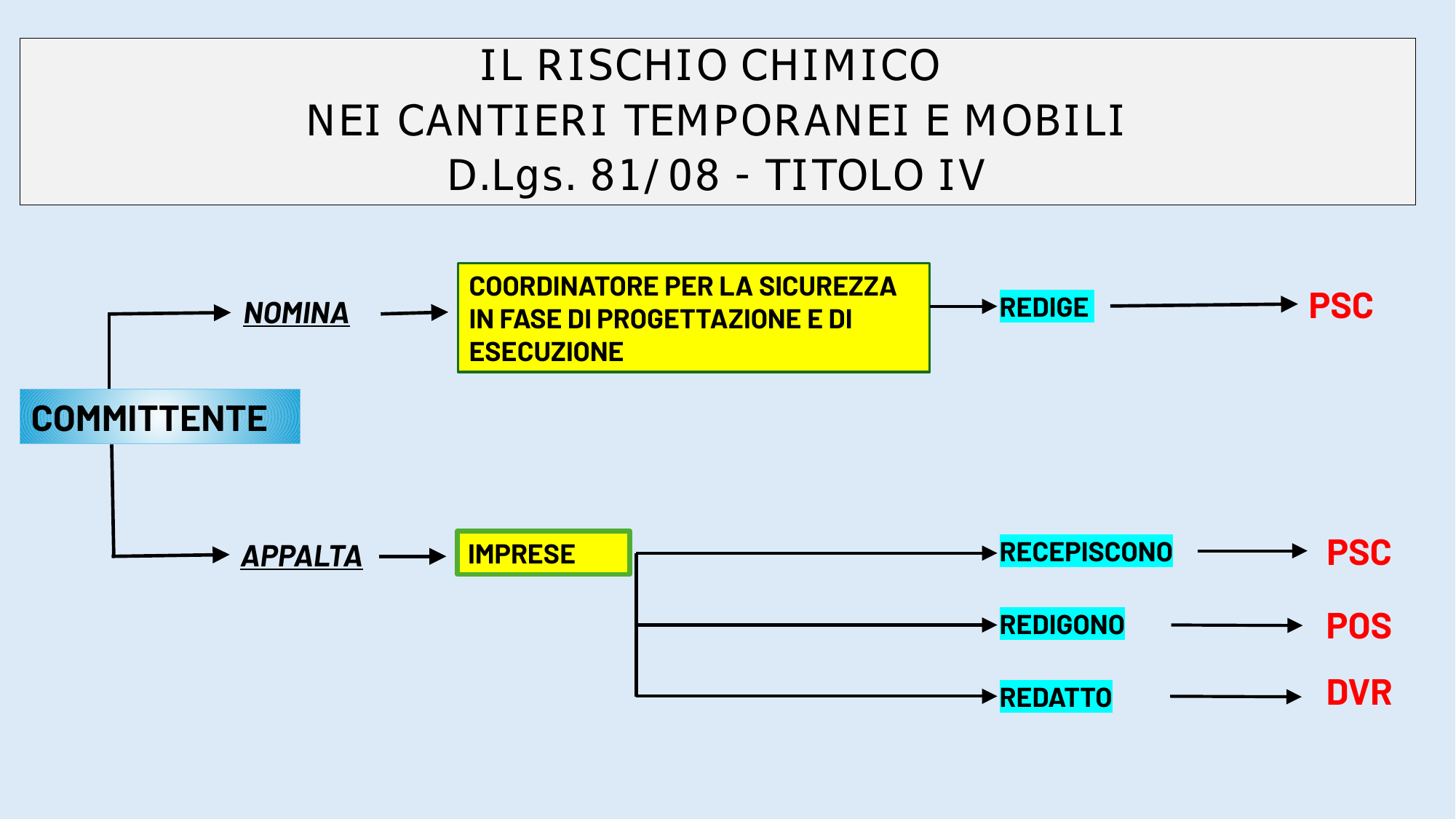

IL RISCHIO CHIMICO
NEI CANTIERI TEMPORANEI E MOBILI
D.Lgs. 81/08 - TITOLO IV
COORDINATORE PER LA SICUREZZA IN FASE DI PROGETTAZIONE E DI ESECUZIONE
PSC
REDIGE
NOMINA
COMMITTENTE
PSC
RECEPISCONO
APPALTA
IMPRESE
POS
REDIGONO
DVR
REDATTO